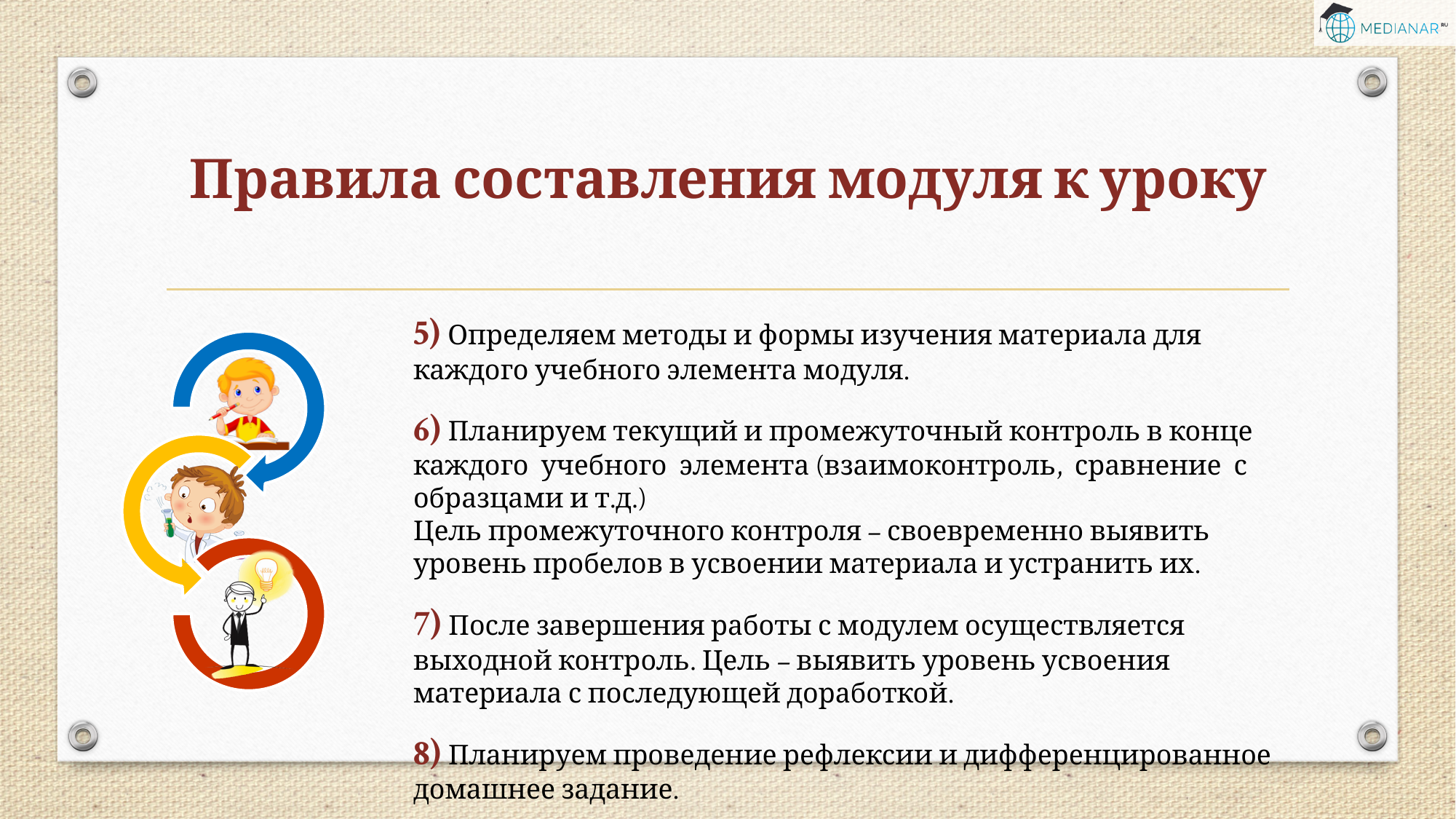

# Правила составления модуля к уроку
5) Определяем методы и формы изучения материала для каждого учебного элемента модуля.

6) Планируем текущий и промежуточный контроль в конце каждого  учебного  элемента (взаимоконтроль,  сравнение  с образцами и т.д.)
Цель промежуточного контроля – своевременно выявить уровень пробелов в усвоении материала и устранить их.

7) После завершения работы с модулем осуществляется выходной контроль. Цель – выявить уровень усвоения материала с последующей доработкой.

8) Планируем проведение рефлексии и дифференцированное домашнее задание.